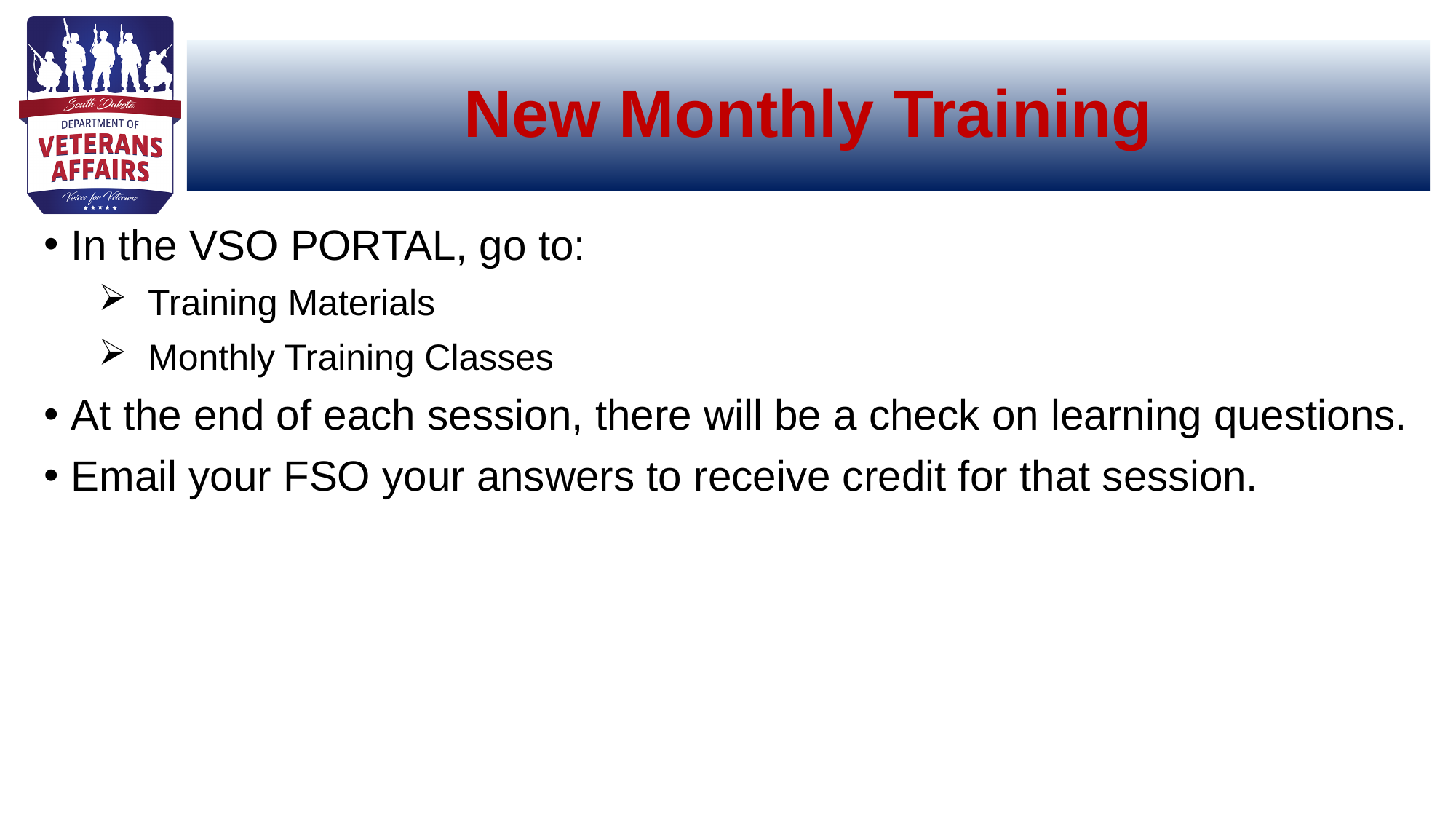

# New Monthly Training
In the VSO PORTAL, go to:
  Training Materials
  Monthly Training Classes
At the end of each session, there will be a check on learning questions.
Email your FSO your answers to receive credit for that session.